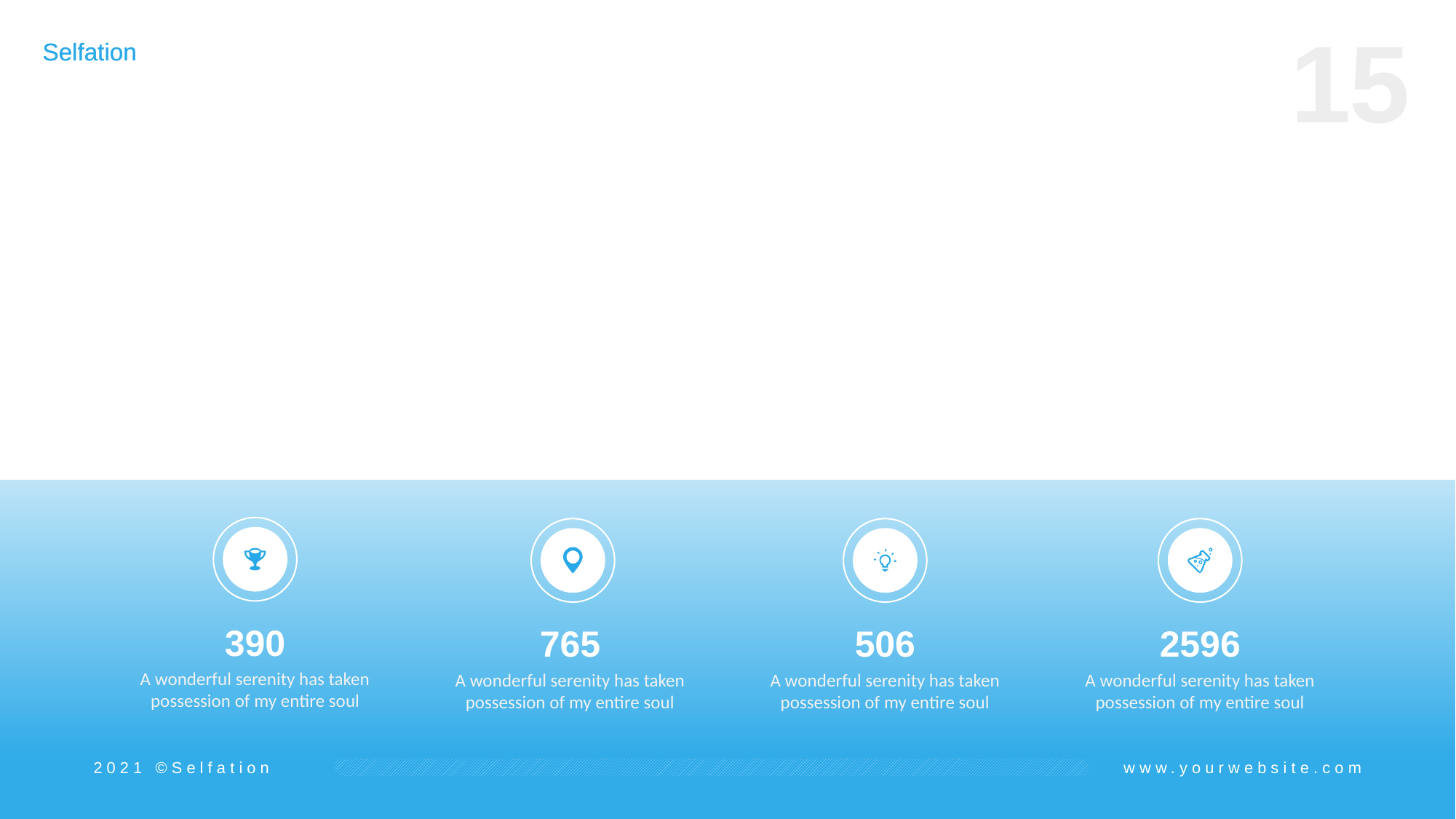

15
Selfation

390
765
506
2596
A wonderful serenity has taken possession of my entire soul
A wonderful serenity has taken possession of my entire soul
A wonderful serenity has taken possession of my entire soul
A wonderful serenity has taken possession of my entire soul
2021 ©Selfation
www.yourwebsite.com